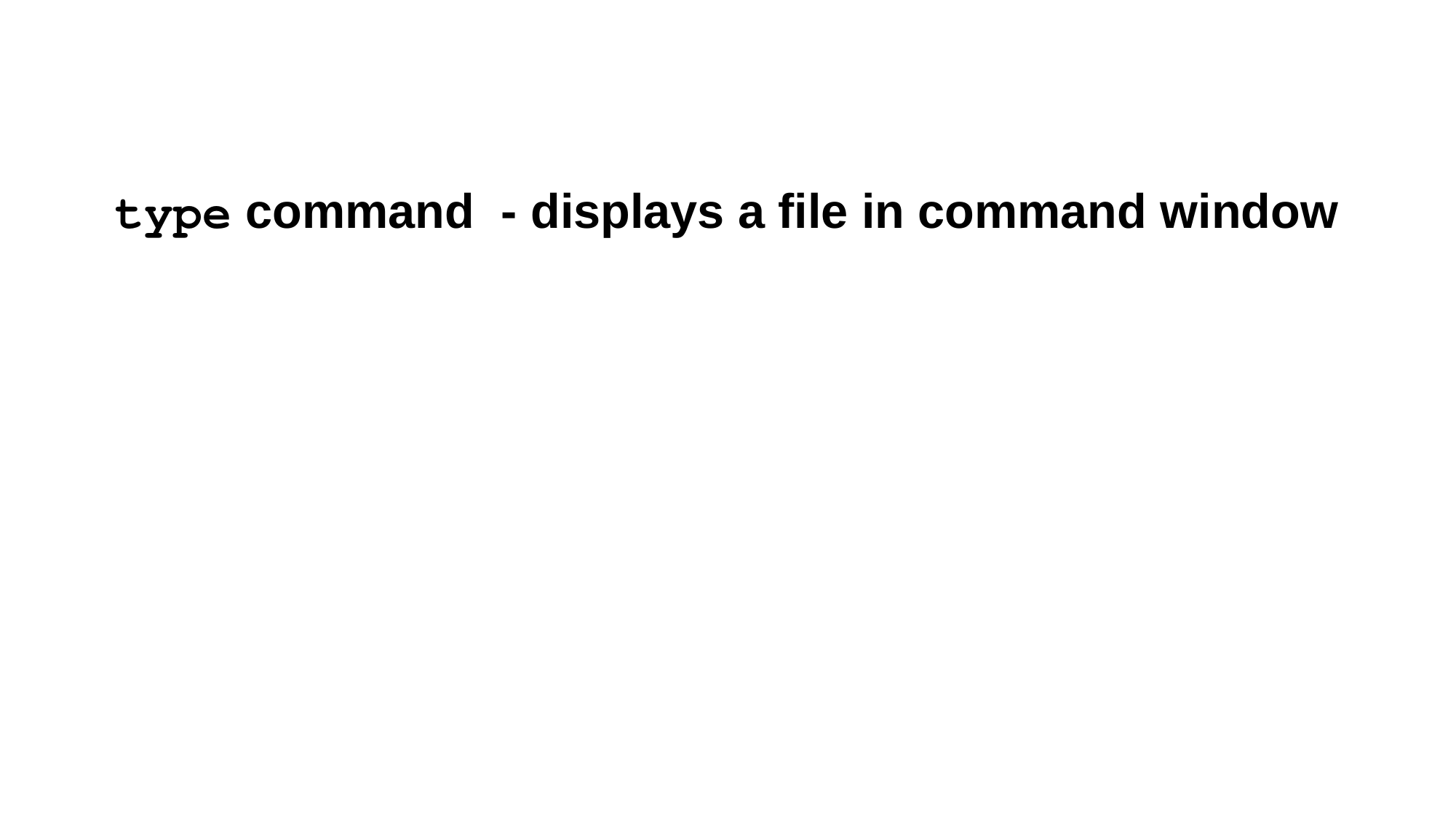

type command  - displays a file in command window